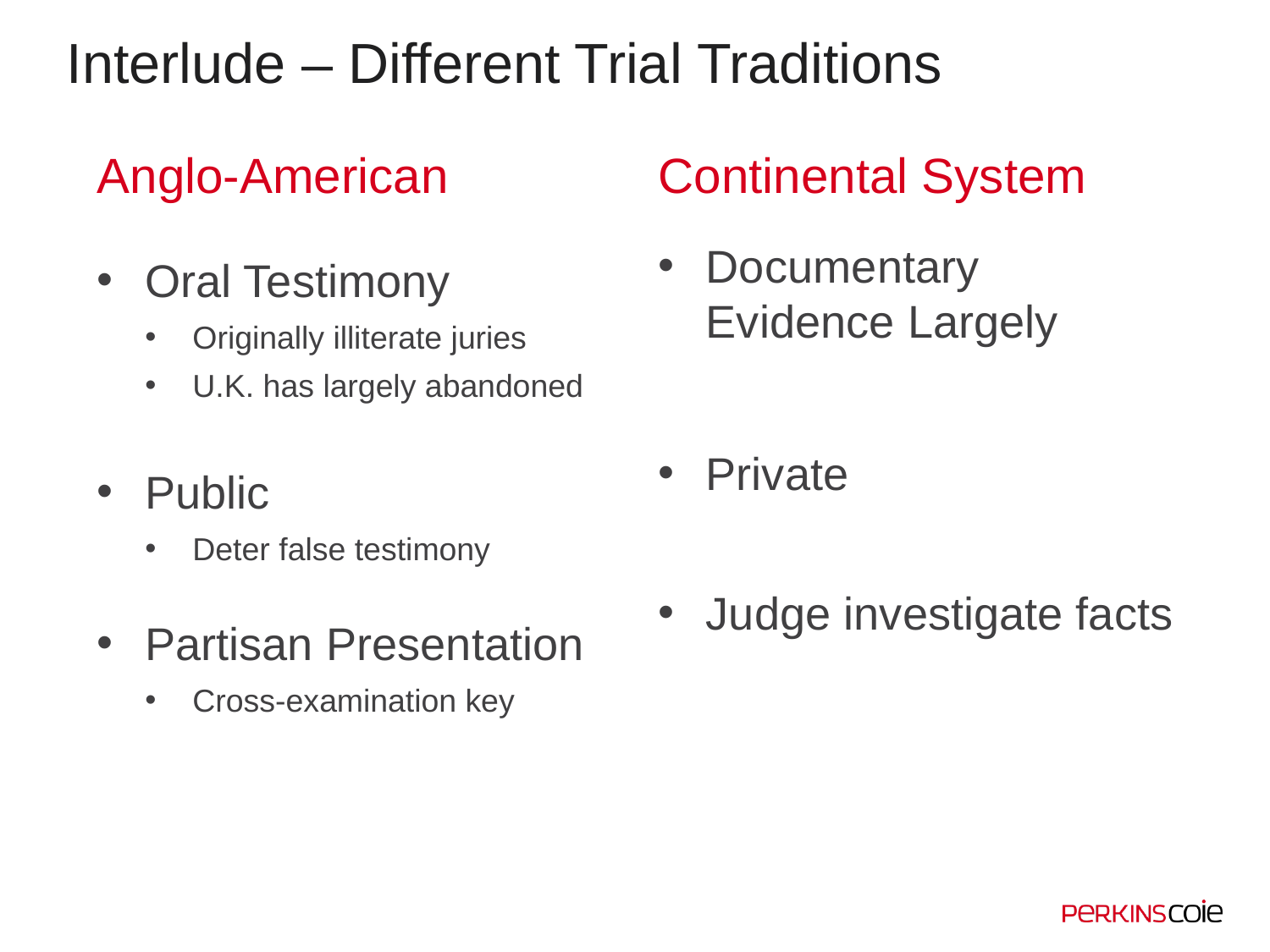

# Interlude – Different Trial Traditions
Anglo-American

Oral Testimony
Originally illiterate juries
U.K. has largely abandoned

Public
Deter false testimony

Partisan Presentation
Cross-examination key
Continental System

Documentary Evidence Largely

Private

Judge investigate facts